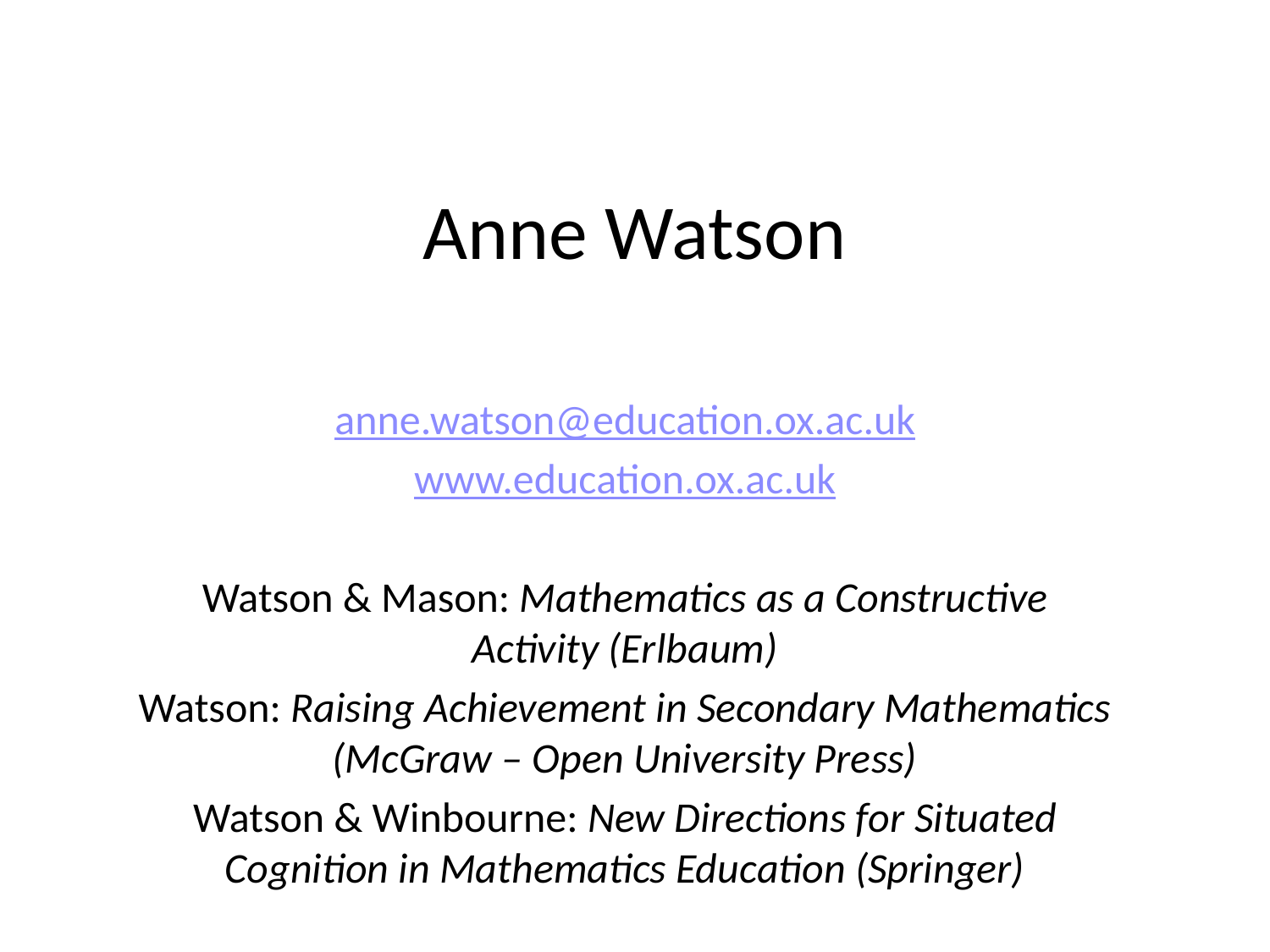

# Anne Watson
anne.watson@education.ox.ac.uk
www.education.ox.ac.uk

Watson & Mason: Mathematics as a Constructive Activity (Erlbaum)
Watson: Raising Achievement in Secondary Mathematics (McGraw – Open University Press)
Watson & Winbourne: New Directions for Situated Cognition in Mathematics Education (Springer)